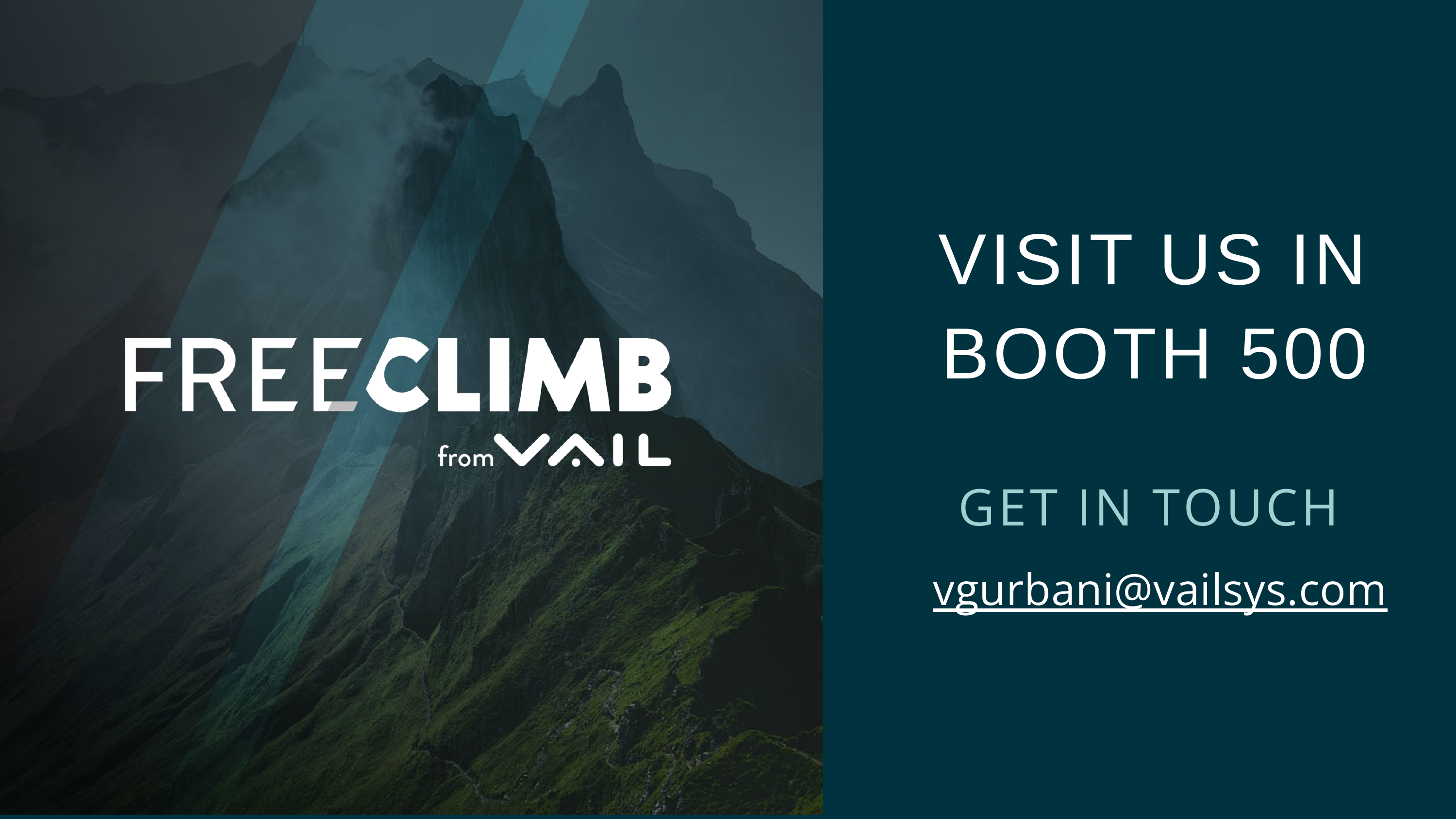

VISIT US IN BOOTH 500
GET IN TOUCH
vgurbani@vailsys.com